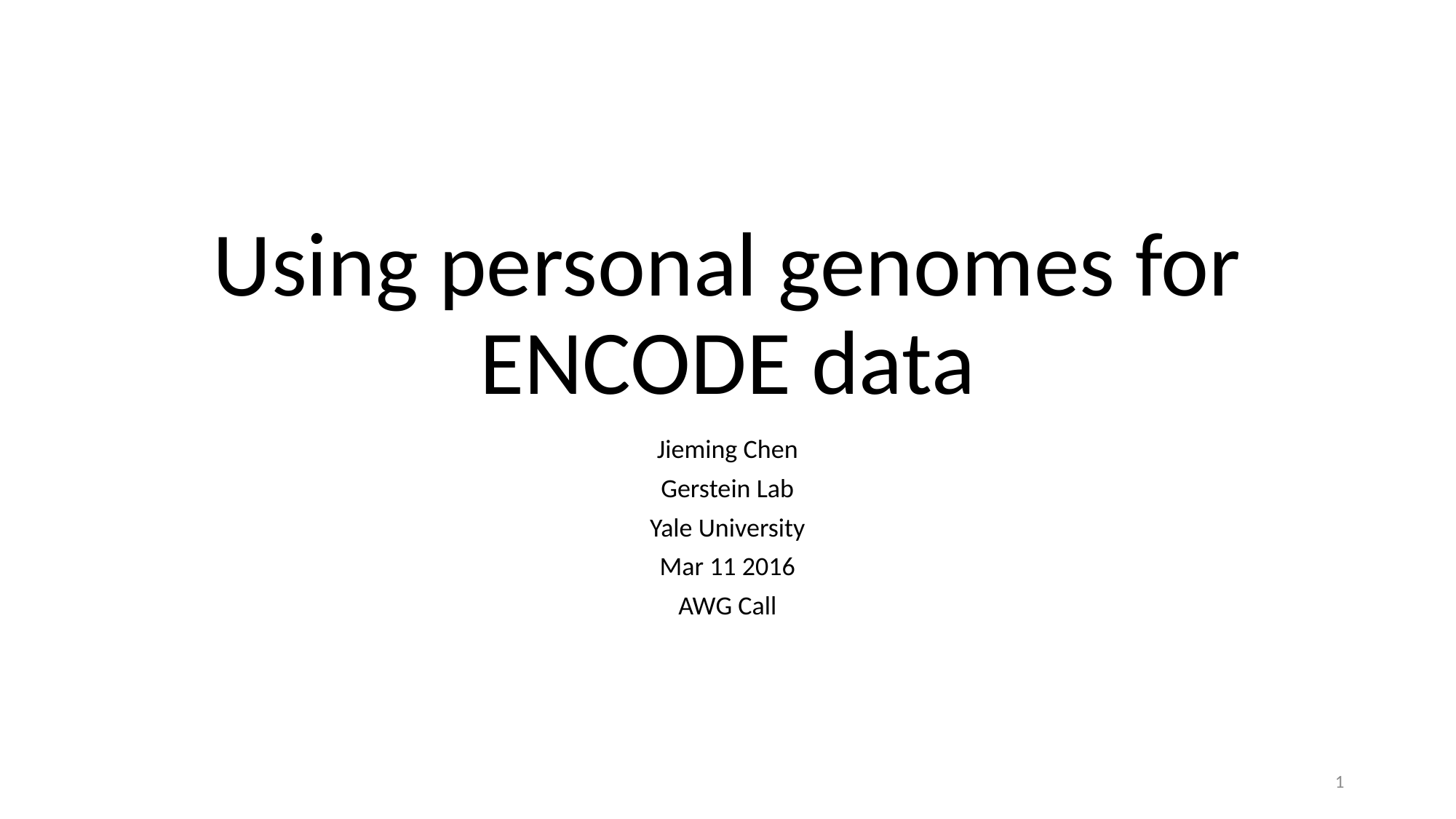

# Using personal genomes for ENCODE data
Jieming Chen
Gerstein Lab
Yale University
Mar 11 2016
AWG Call
1